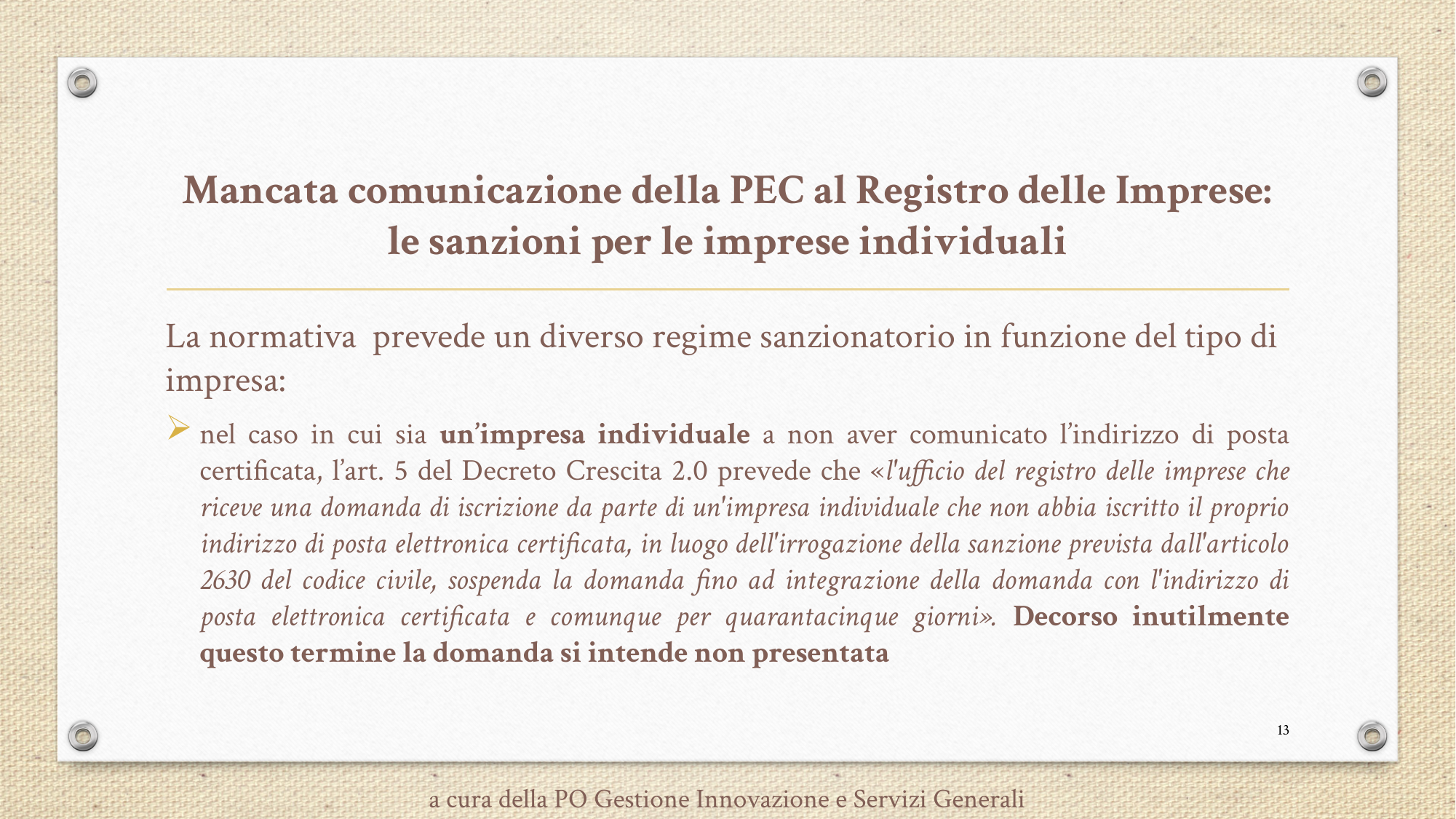

# Mancata comunicazione della PEC al Registro delle Imprese: le sanzioni per le imprese individuali
La normativa  prevede un diverso regime sanzionatorio in funzione del tipo di impresa:
nel caso in cui sia un’impresa individuale a non aver comunicato l’indirizzo di posta certificata, l’art. 5 del Decreto Crescita 2.0 prevede che «l'ufficio del registro delle imprese che riceve una domanda di iscrizione da parte di un'impresa individuale che non abbia iscritto il proprio indirizzo di posta elettronica certificata, in luogo dell'irrogazione della sanzione prevista dall'articolo 2630 del codice civile, sospenda la domanda fino ad integrazione della domanda con l'indirizzo di posta elettronica certificata e comunque per quarantacinque giorni». Decorso inutilmente questo termine la domanda si intende non presentata
13
a cura della PO Gestione Innovazione e Servizi Generali